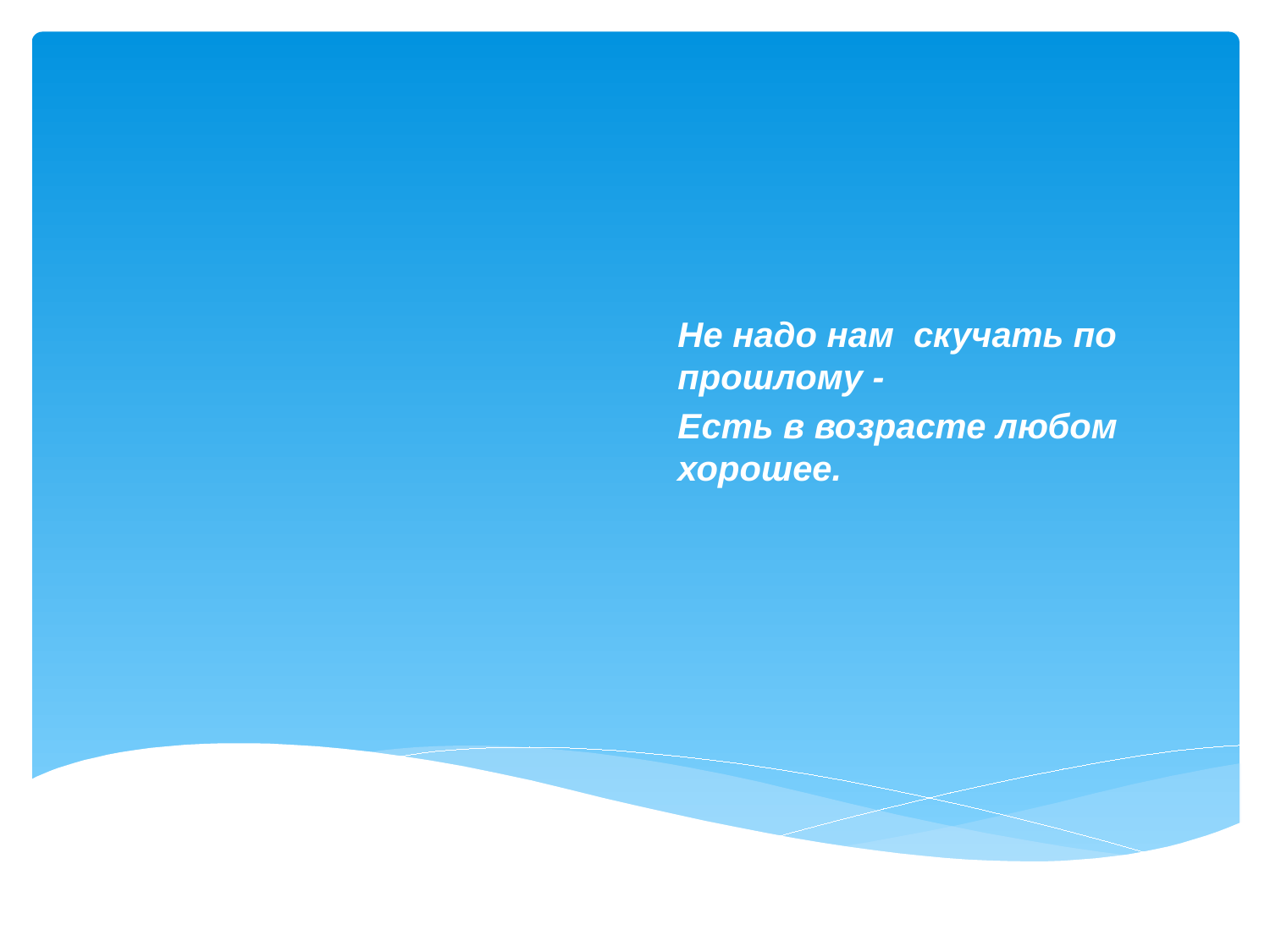

Не надо нам  скучать по прошлому -
Есть в возрасте любом хорошее.